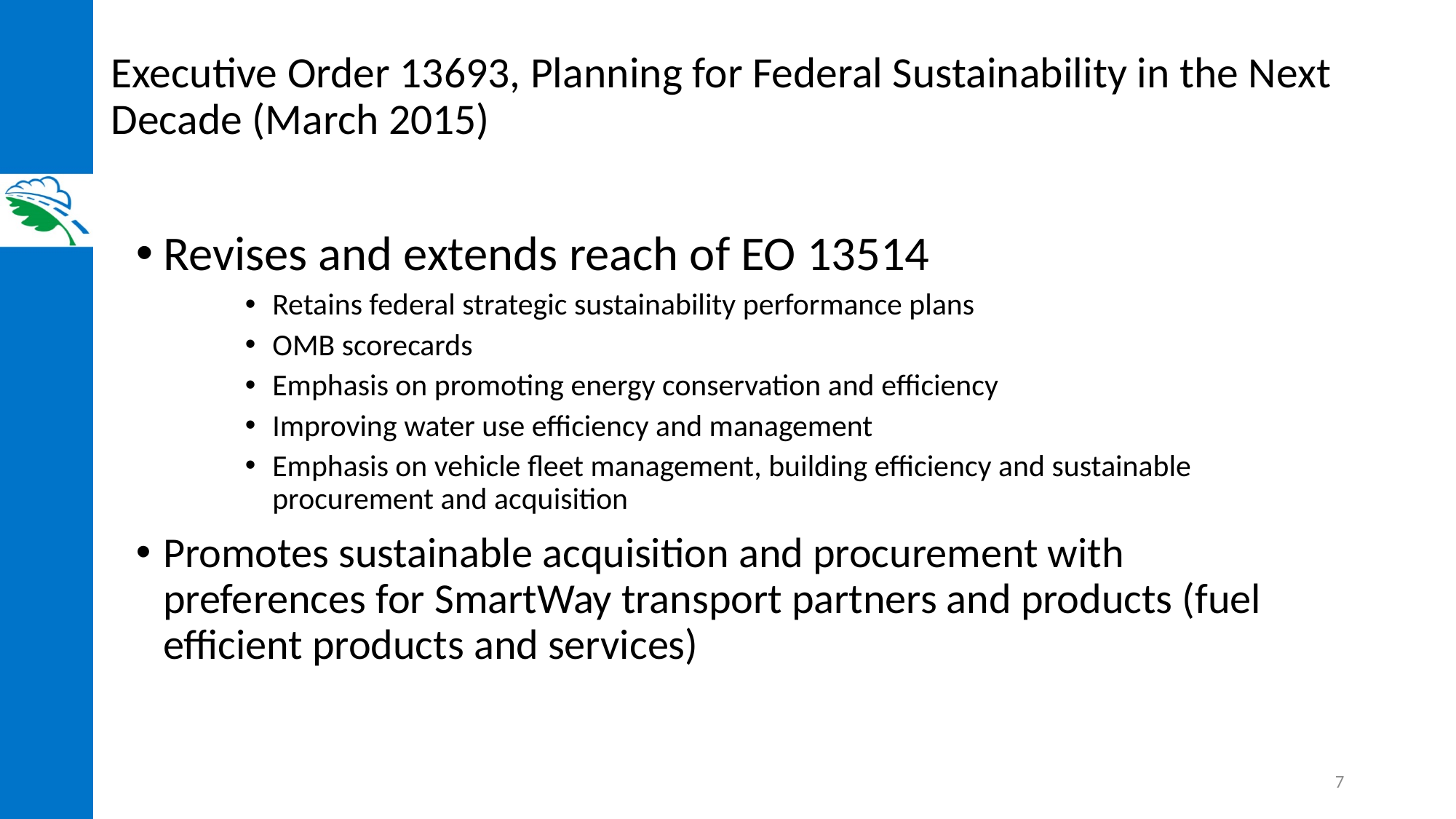

# Executive Order 13693, Planning for Federal Sustainability in the Next Decade (March 2015)
Revises and extends reach of EO 13514
Retains federal strategic sustainability performance plans
OMB scorecards
Emphasis on promoting energy conservation and efficiency
Improving water use efficiency and management
Emphasis on vehicle fleet management, building efficiency and sustainable procurement and acquisition
Promotes sustainable acquisition and procurement with preferences for SmartWay transport partners and products (fuel efficient products and services)

7